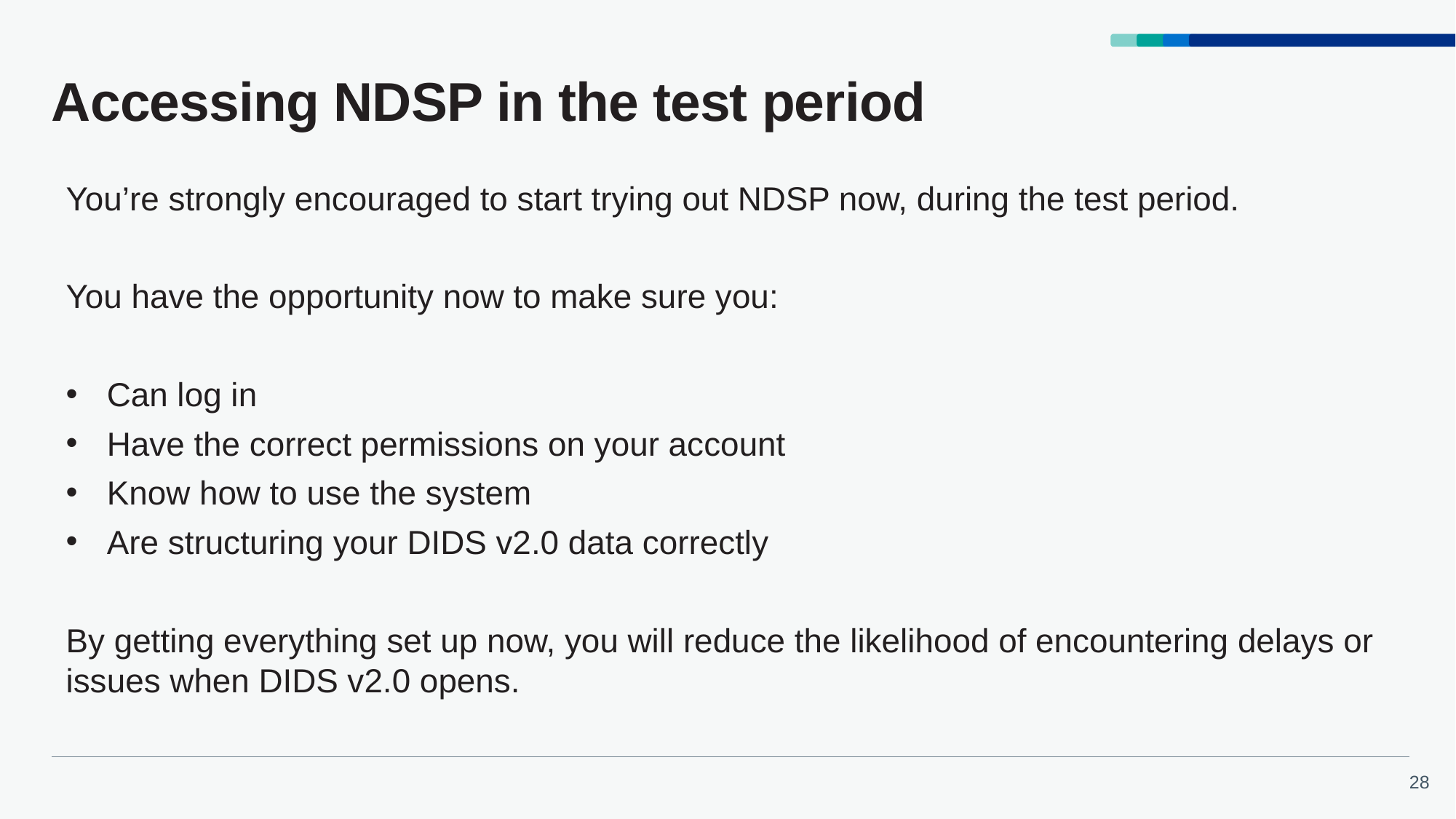

# Accessing NDSP in the test period
You’re strongly encouraged to start trying out NDSP now, during the test period.

You have the opportunity now to make sure you:

Can log in
Have the correct permissions on your account
Know how to use the system
Are structuring your DIDS v2.0 data correctly

By getting everything set up now, you will reduce the likelihood of encountering delays or issues when DIDS v2.0 opens.